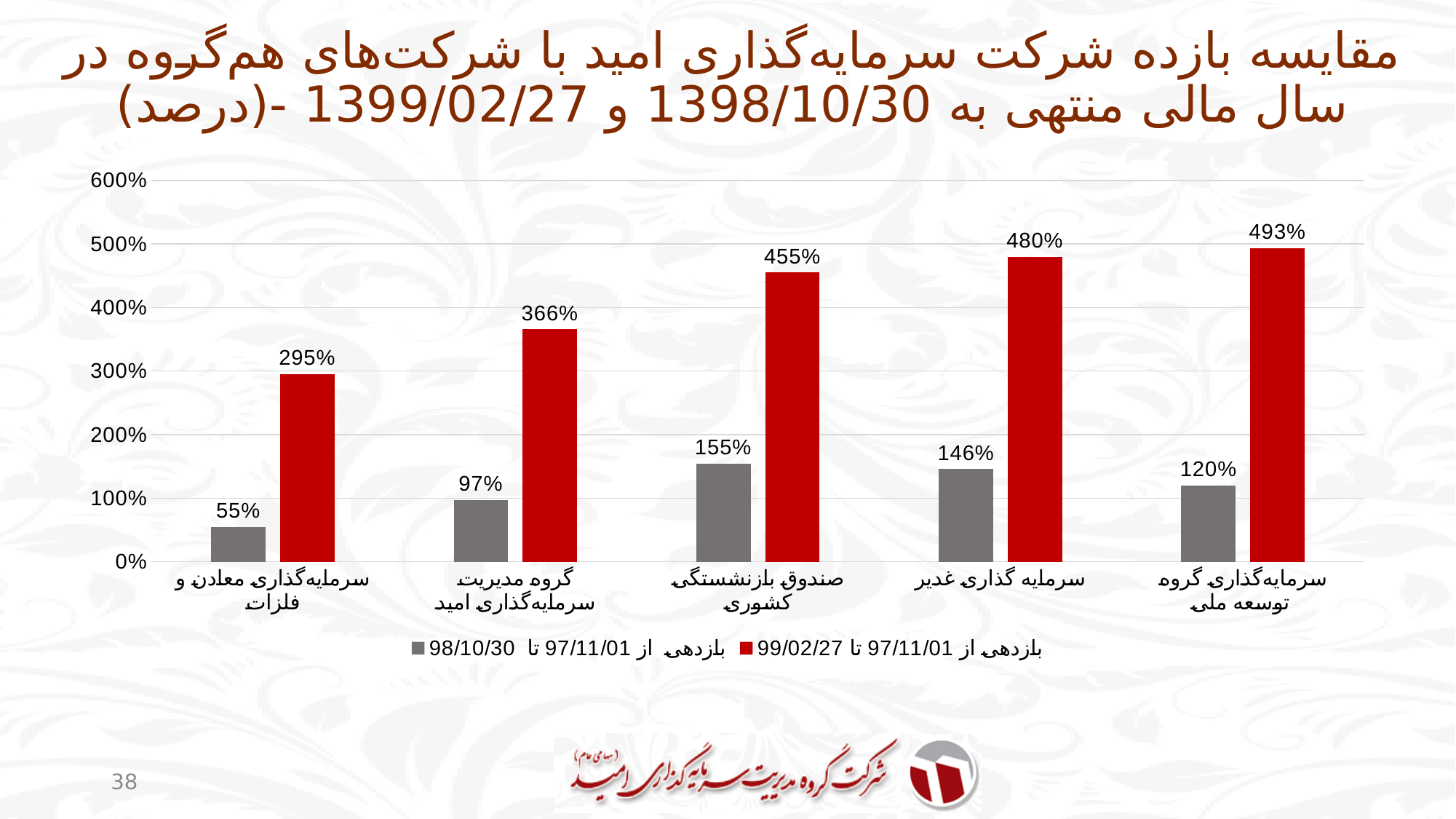

# مقایسه بازده شرکت سرمایه‌گذاری امید با شرکت‌های هم‌گروه در سال مالی منتهی به 1398/10/30 و 1399/02/27 -(درصد)

### Chart

| Category | بازدهی  از 97/11/01 تا  98/10/30 | بازدهی از 97/11/01 تا 99/02/27 |
|---|---|---|
| سرمایه‌گذاری معادن و فلزات | 0.5492828502941819 | 2.95 |
| گروه مدیریت سرمایه‌گذاری امید | 0.9740112994350283 | 3.66 |
| صندوق بازنشستگی کشوری | 1.5466728280961184 | 4.55 |
| سرمایه گذاری غدیر | 1.4594900849858357 | 4.798 |
| سرمایه‌گذاری گروه توسعه ملی  | 1.1977011494252874 | 4.93 |

38